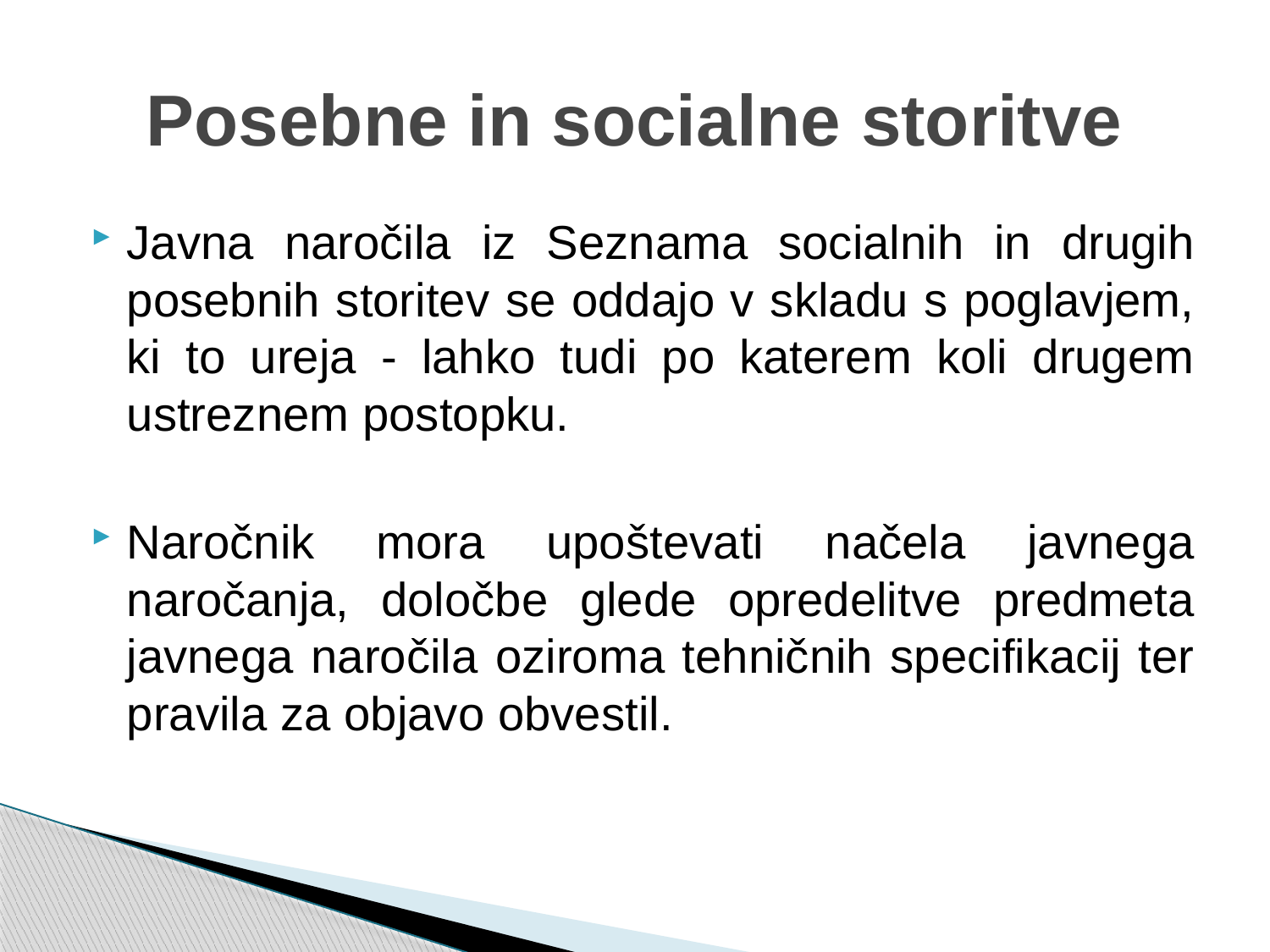

# Posebne in socialne storitve
Javna naročila iz Seznama socialnih in drugih posebnih storitev se oddajo v skladu s poglavjem, ki to ureja - lahko tudi po katerem koli drugem ustreznem postopku.

Naročnik mora upoštevati načela javnega naročanja, določbe glede opredelitve predmeta javnega naročila oziroma tehničnih specifikacij ter pravila za objavo obvestil.